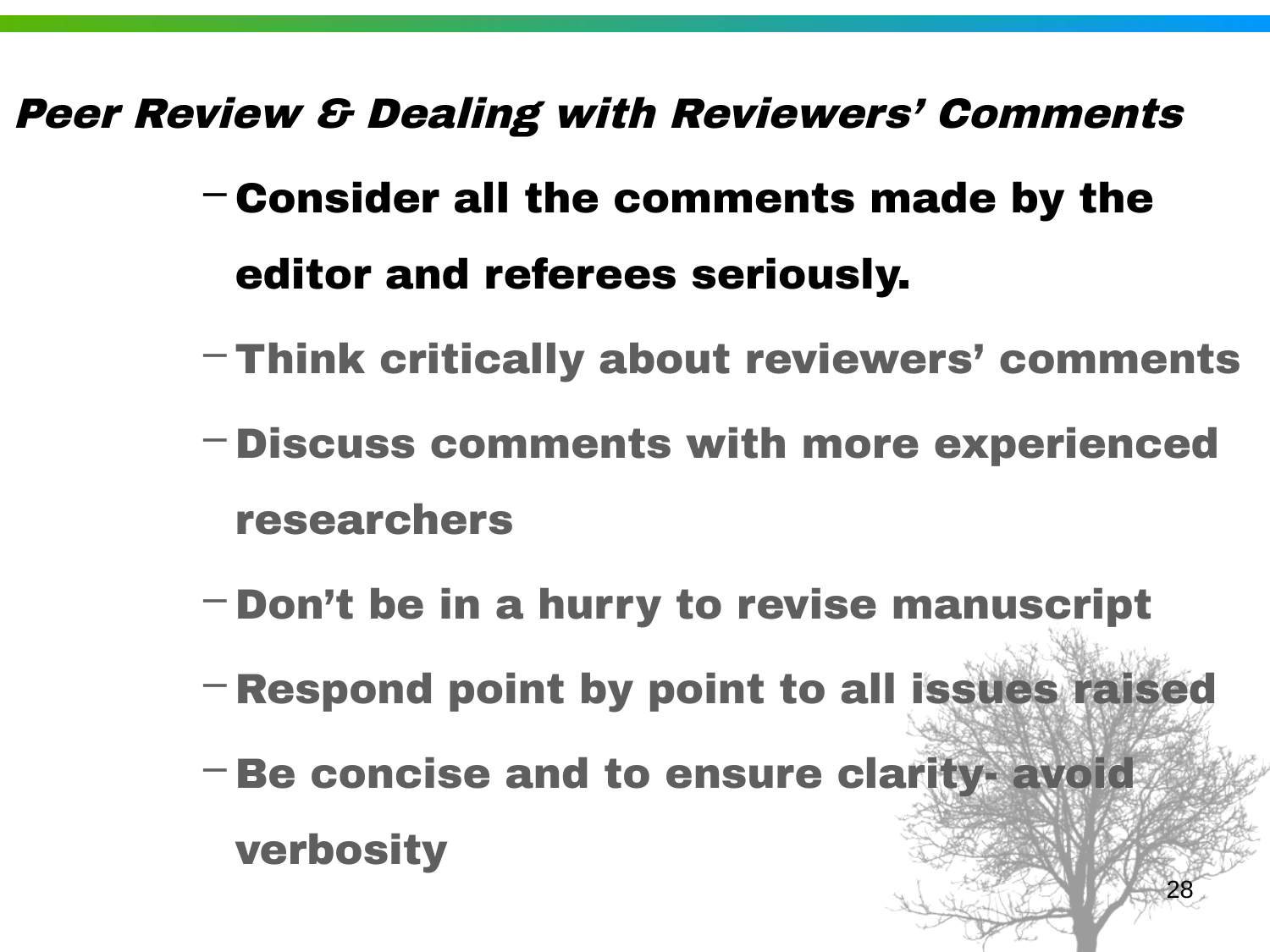

Peer Review & Dealing with Reviewers’ Comments
Consider all the comments made by the editor and referees seriously.
Think critically about reviewers’ comments
Discuss comments with more experienced researchers
Don’t be in a hurry to revise manuscript
Respond point by point to all issues raised
Be concise and to ensure clarity- avoid verbosity
28